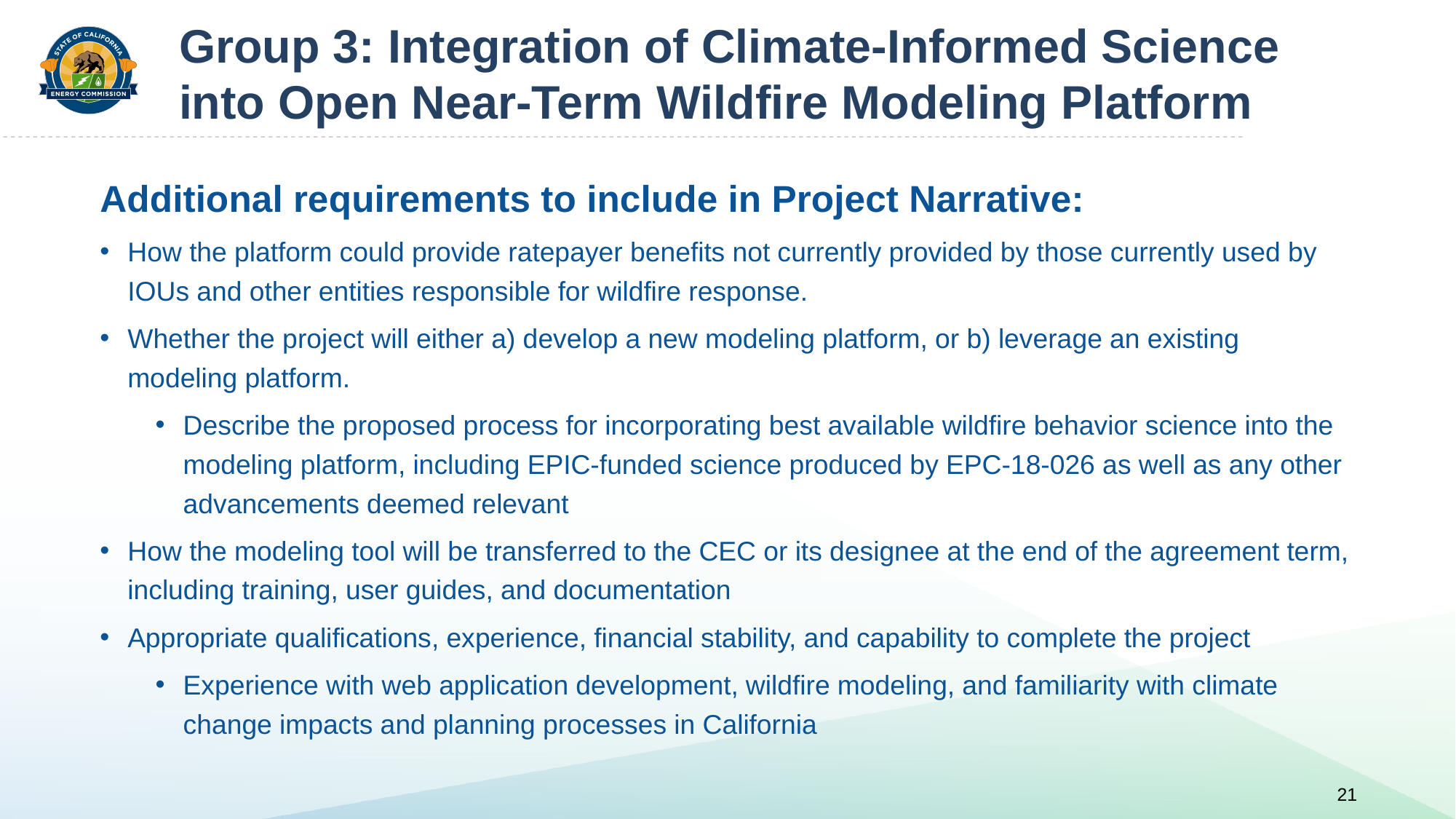

# Group 3: Integration of Climate-Informed Science into Open Near-Term Wildfire Modeling Platform
Additional requirements to include in Project Narrative:
How the platform could provide ratepayer benefits not currently provided by those currently used by IOUs and other entities responsible for wildfire response.
Whether the project will either a) develop a new modeling platform, or b) leverage an existing modeling platform.
Describe the proposed process for incorporating best available wildfire behavior science into the modeling platform, including EPIC-funded science produced by EPC-18-026 as well as any other advancements deemed relevant
How the modeling tool will be transferred to the CEC or its designee at the end of the agreement term, including training, user guides, and documentation
Appropriate qualifications, experience, financial stability, and capability to complete the project
Experience with web application development, wildfire modeling, and familiarity with climate change impacts and planning processes in California
21